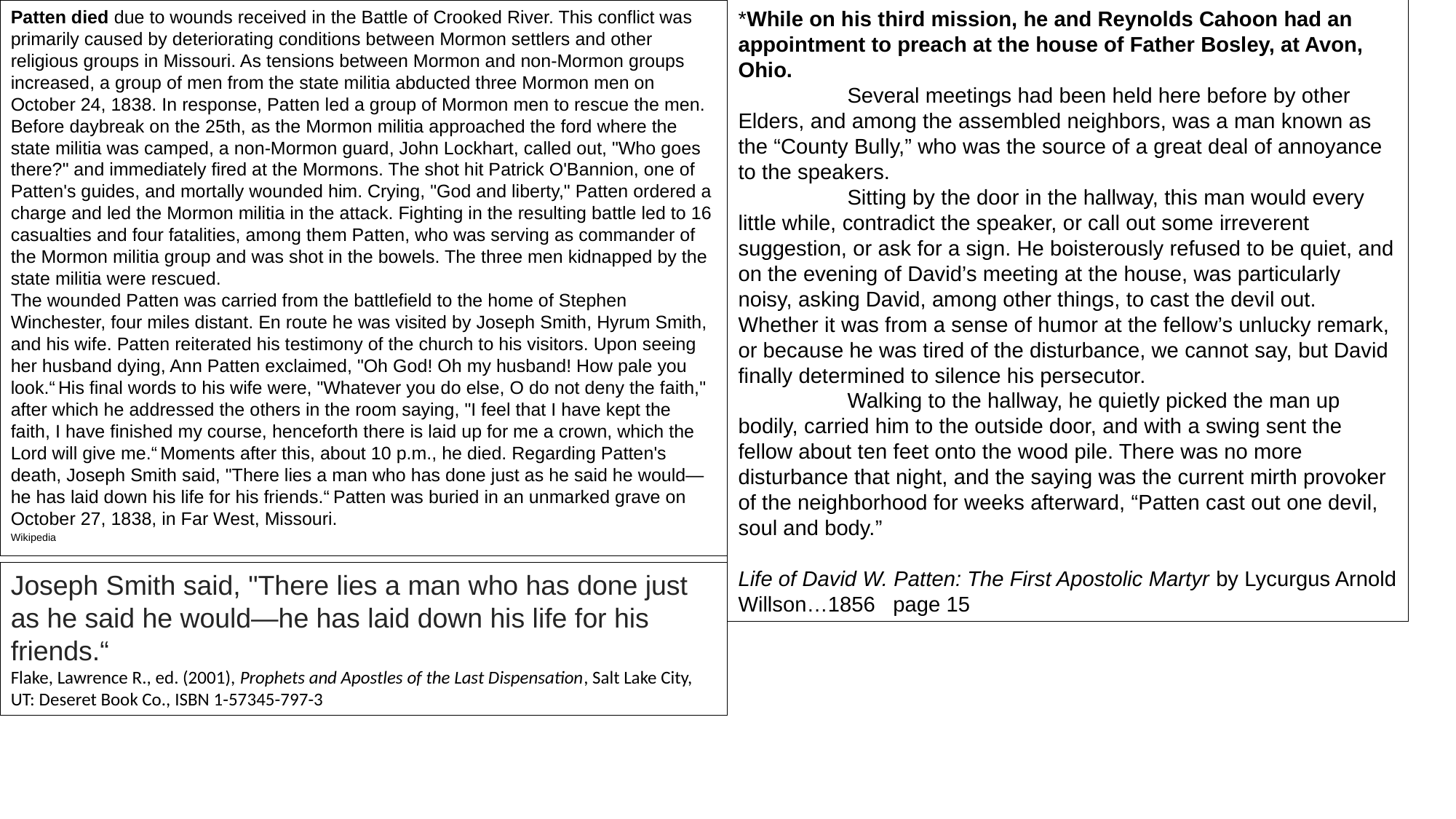

Patten died due to wounds received in the Battle of Crooked River. This conflict was primarily caused by deteriorating conditions between Mormon settlers and other religious groups in Missouri. As tensions between Mormon and non-Mormon groups increased, a group of men from the state militia abducted three Mormon men on October 24, 1838. In response, Patten led a group of Mormon men to rescue the men. Before daybreak on the 25th, as the Mormon militia approached the ford where the state militia was camped, a non-Mormon guard, John Lockhart, called out, "Who goes there?" and immediately fired at the Mormons. The shot hit Patrick O'Bannion, one of Patten's guides, and mortally wounded him. Crying, "God and liberty," Patten ordered a charge and led the Mormon militia in the attack. Fighting in the resulting battle led to 16 casualties and four fatalities, among them Patten, who was serving as commander of the Mormon militia group and was shot in the bowels. The three men kidnapped by the state militia were rescued.
The wounded Patten was carried from the battlefield to the home of Stephen Winchester, four miles distant. En route he was visited by Joseph Smith, Hyrum Smith, and his wife. Patten reiterated his testimony of the church to his visitors. Upon seeing her husband dying, Ann Patten exclaimed, "Oh God! Oh my husband! How pale you look.“ His final words to his wife were, "Whatever you do else, O do not deny the faith," after which he addressed the others in the room saying, "I feel that I have kept the faith, I have finished my course, henceforth there is laid up for me a crown, which the Lord will give me.“ Moments after this, about 10 p.m., he died. Regarding Patten's death, Joseph Smith said, "There lies a man who has done just as he said he would—he has laid down his life for his friends.“ Patten was buried in an unmarked grave on October 27, 1838, in Far West, Missouri.
Wikipedia
*While on his third mission, he and Reynolds Cahoon had an appointment to preach at the house of Father Bosley, at Avon, Ohio.
	Several meetings had been held here before by other Elders, and among the assembled neighbors, was a man known as the “County Bully,” who was the source of a great deal of annoyance to the speakers.
	Sitting by the door in the hallway, this man would every little while, contradict the speaker, or call out some irreverent suggestion, or ask for a sign. He boisterously refused to be quiet, and on the evening of David’s meeting at the house, was particularly noisy, asking David, among other things, to cast the devil out. Whether it was from a sense of humor at the fellow’s unlucky remark, or because he was tired of the disturbance, we cannot say, but David finally determined to silence his persecutor.
	Walking to the hallway, he quietly picked the man up bodily, carried him to the outside door, and with a swing sent the fellow about ten feet onto the wood pile. There was no more disturbance that night, and the saying was the current mirth provoker of the neighborhood for weeks afterward, “Patten cast out one devil, soul and body.”

Life of David W. Patten: The First Apostolic Martyr by Lycurgus Arnold Willson…1856   page 15
Joseph Smith said, "There lies a man who has done just as he said he would—he has laid down his life for his friends.“
Flake, Lawrence R., ed. (2001), Prophets and Apostles of the Last Dispensation, Salt Lake City, UT: Deseret Book Co., ISBN 1-57345-797-3